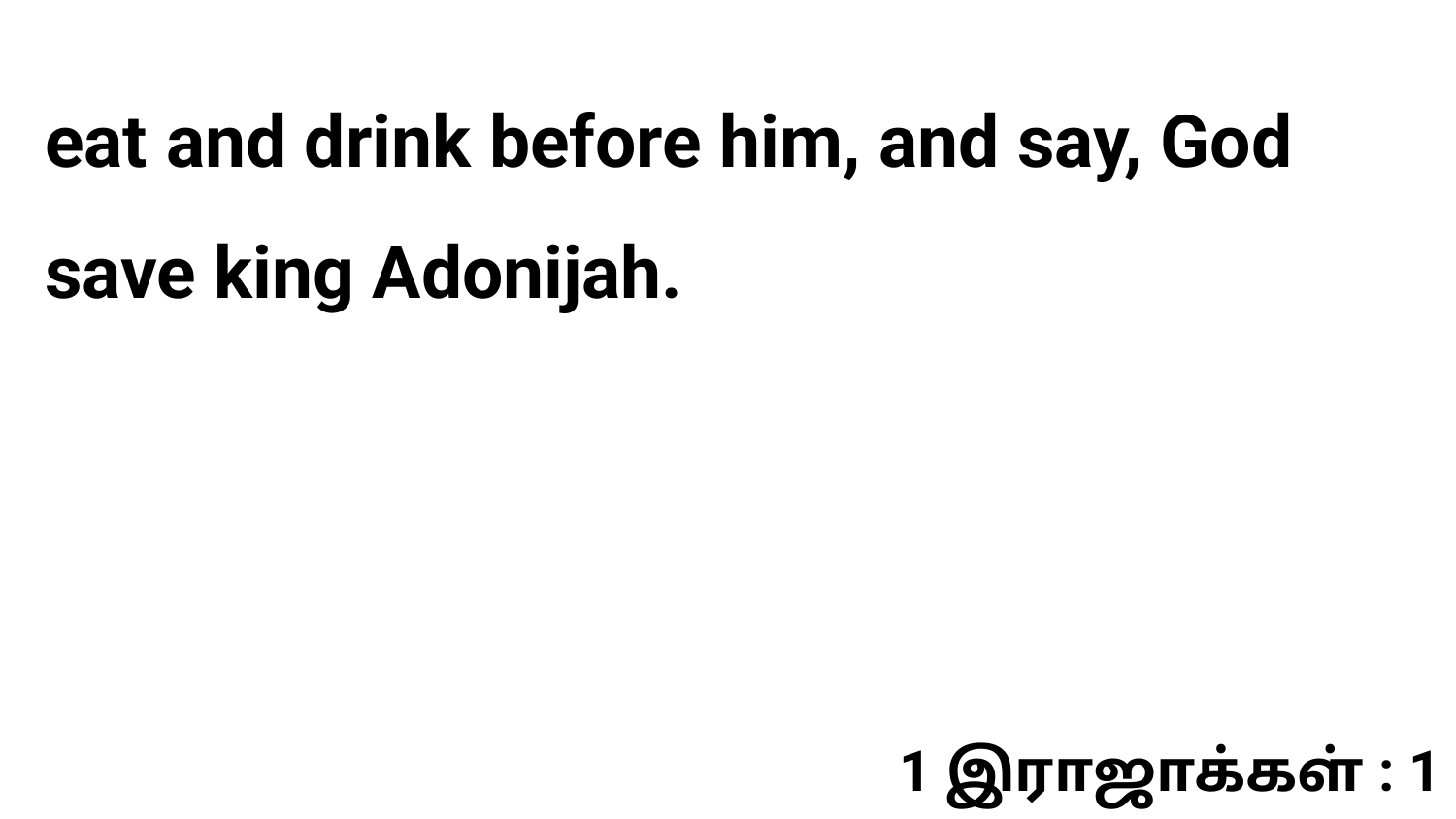

eat and drink before him, and say, God save king Adonijah.
1 இராஜாக்கள் : 1